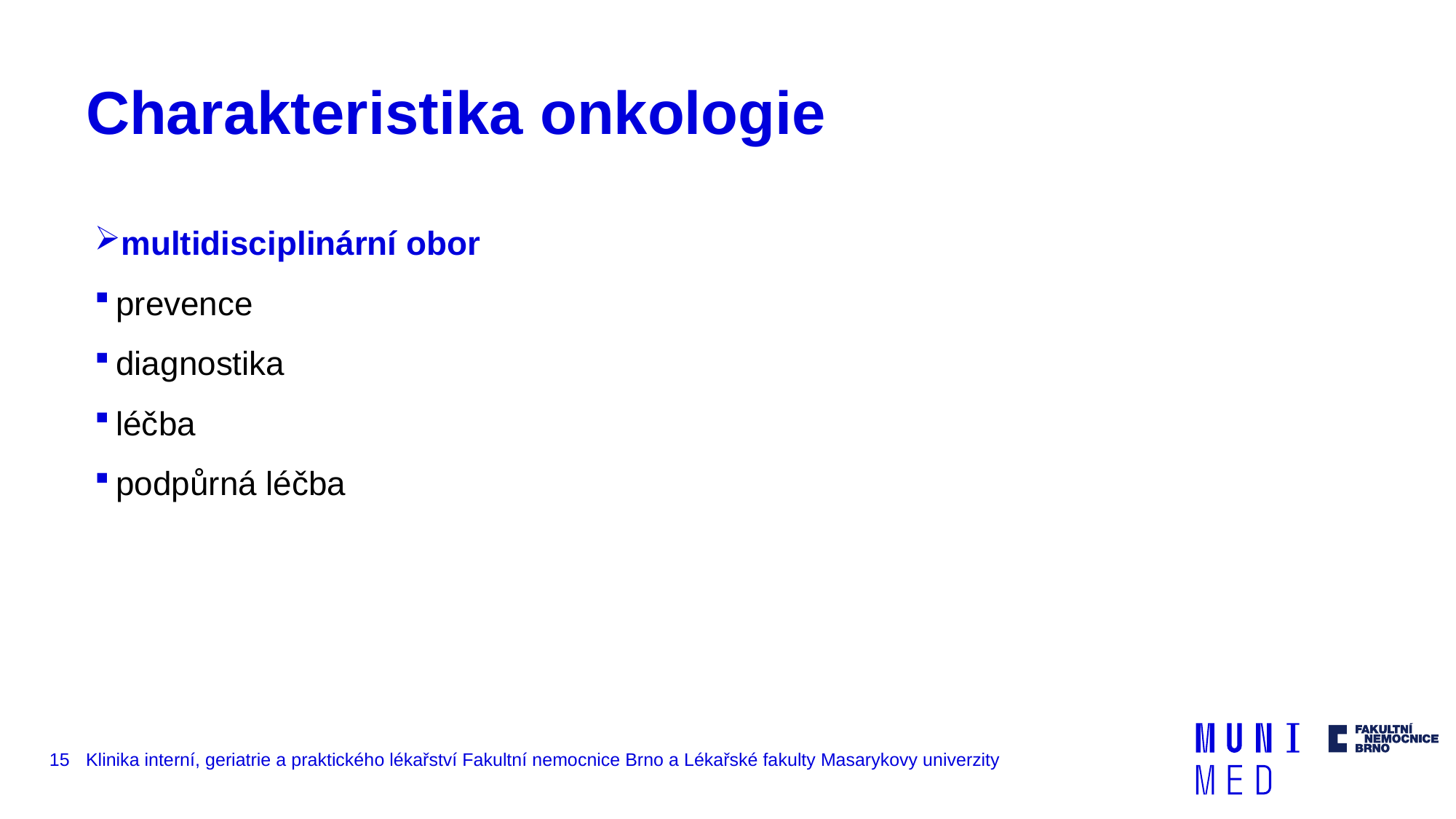

# Charakteristika onkologie
multidisciplinární obor
prevence
diagnostika
léčba
podpůrná léčba
15
Klinika interní, geriatrie a praktického lékařství Fakultní nemocnice Brno a Lékařské fakulty Masarykovy univerzity